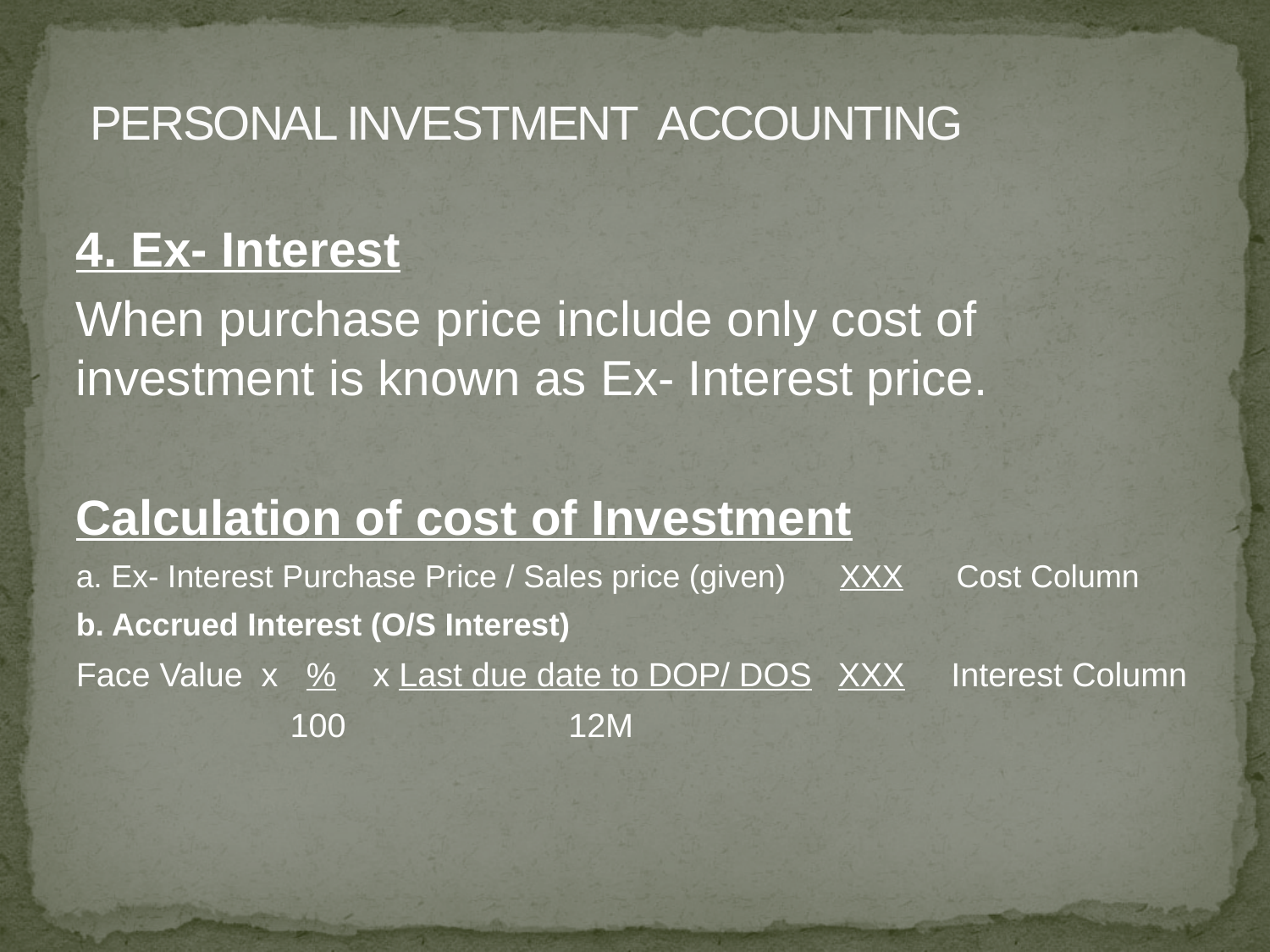

# PERSONAL INVESTMENT  ACCOUNTING
4. Ex- Interest
When purchase price include only cost of investment is known as Ex- Interest price.

Calculation of cost of Investment
a. Ex- Interest Purchase Price / Sales price (given)      XXX      Cost Column
b. Accrued Interest (O/S Interest)
Face Value  x   %    x Last due date to DOP/ DOS	XXX     Interest Column
                       100	            12M